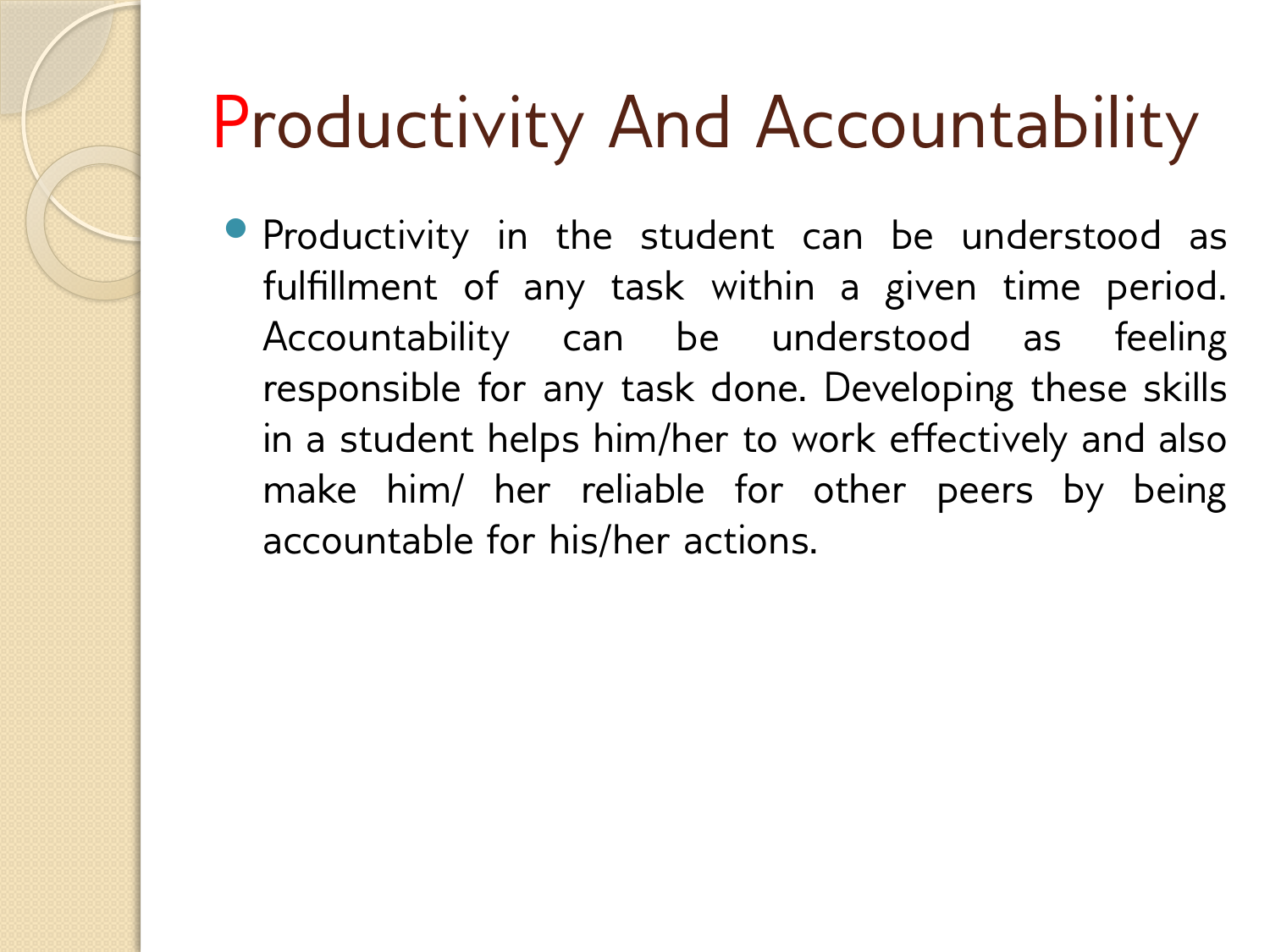

# Productivity And Accountability
Productivity in the student can be understood as fulfillment of any task within a given time period. Accountability can be understood as feeling responsible for any task done. Developing these skills in a student helps him/her to work effectively and also make him/ her reliable for other peers by being accountable for his/her actions.